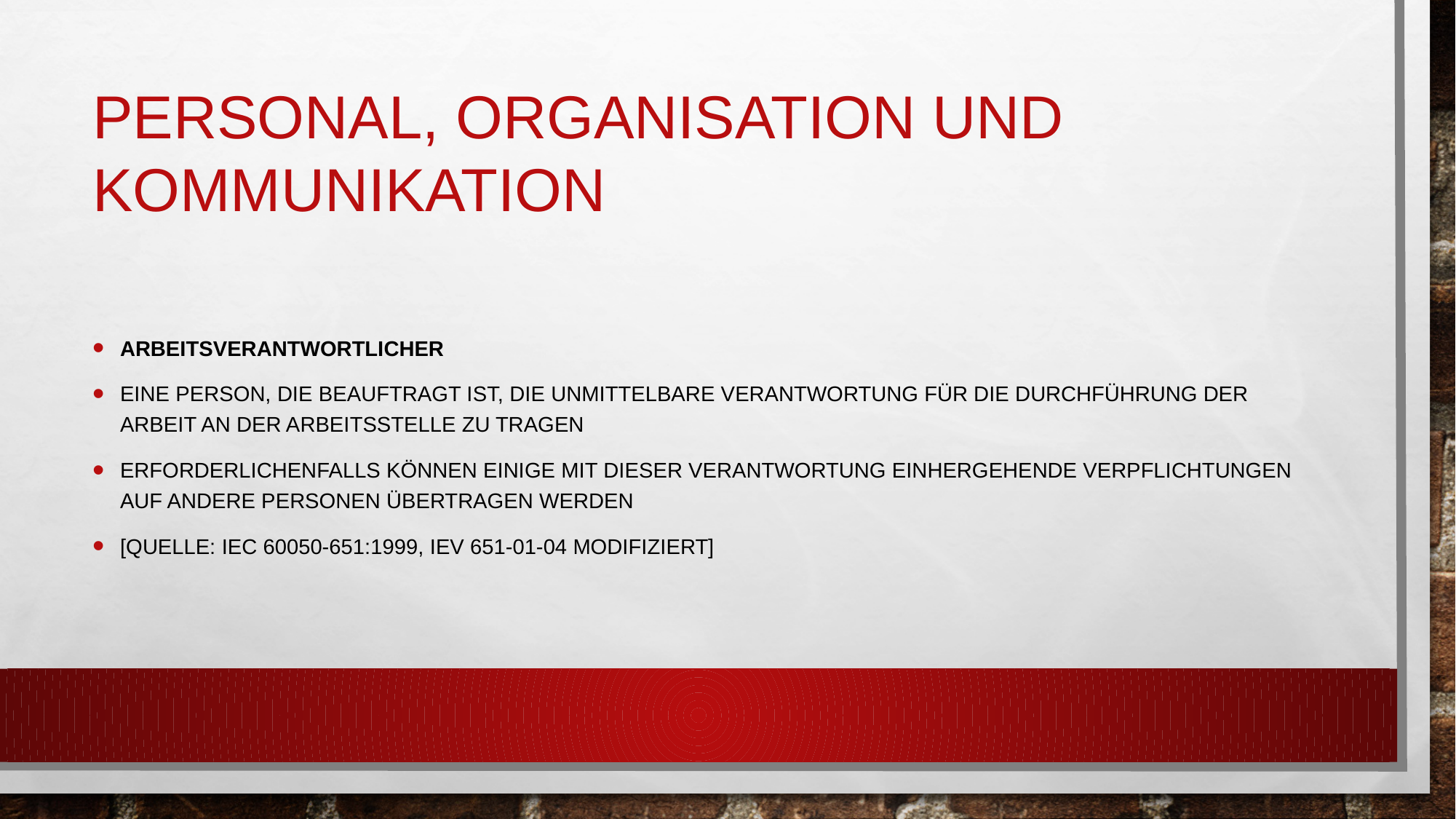

# Personal, Organisation und Kommunikation
Arbeitsverantwortlicher
eine Person, die beauftragt ist, die unmittelbare Verantwortung für die Durchführung der Arbeit an der Arbeitsstelle zu tragen
Erforderlichenfalls können einige mit dieser Verantwortung einhergehende Verpflichtungen auf andere Personen übertragen werden
[QUELLE: IEC 60050-651:1999, IEV 651-01-04 modifiziert]